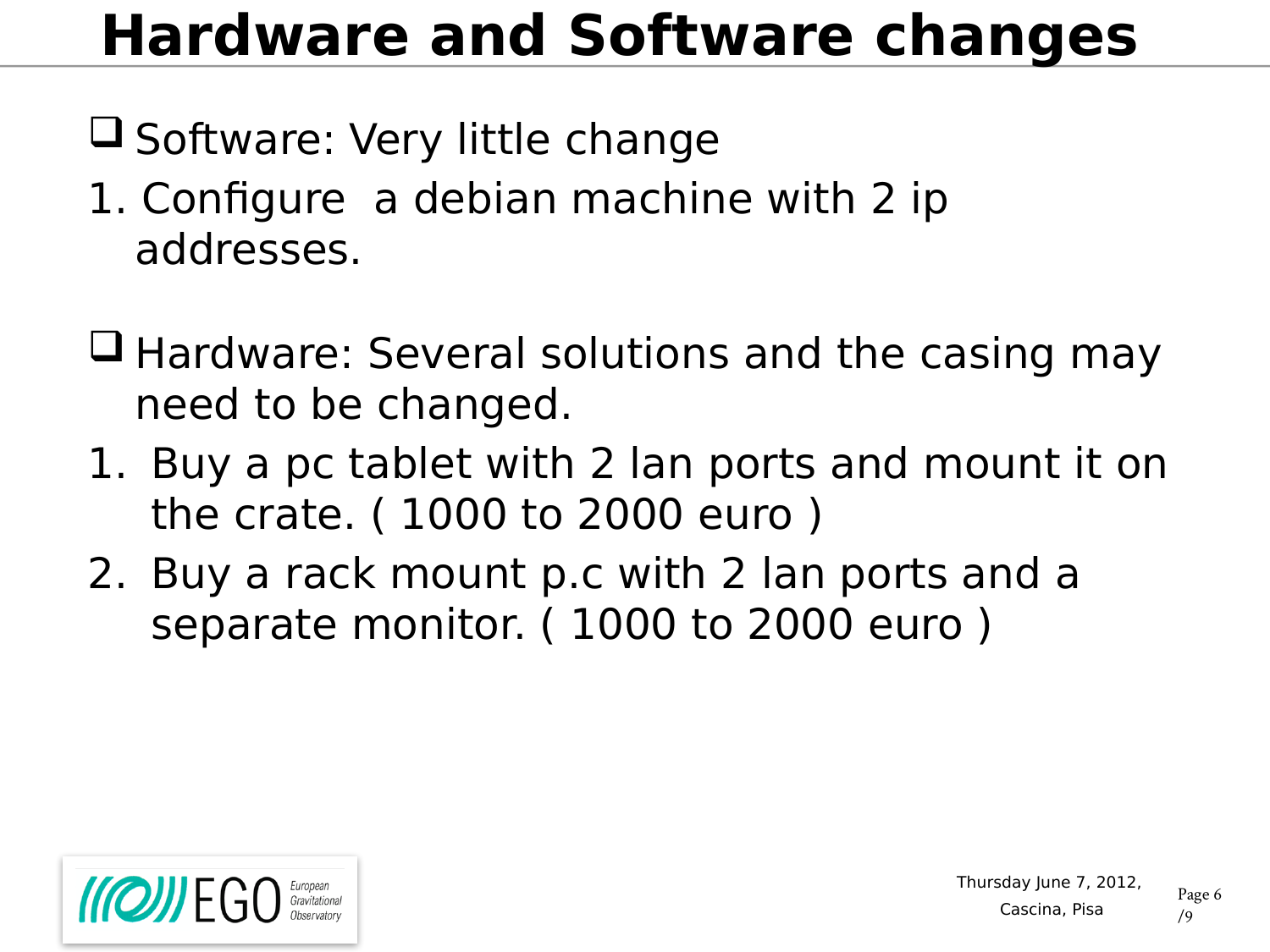

# Hardware and Software changes
Software: Very little change
1. Configure  a debian machine with 2 ip addresses.

Hardware: Several solutions and the casing may need to be changed.
Buy a pc tablet with 2 lan ports and mount it on the crate. ( 1000 to 2000 euro )
Buy a rack mount p.c with 2 lan ports and a separate monitor. ( 1000 to 2000 euro )